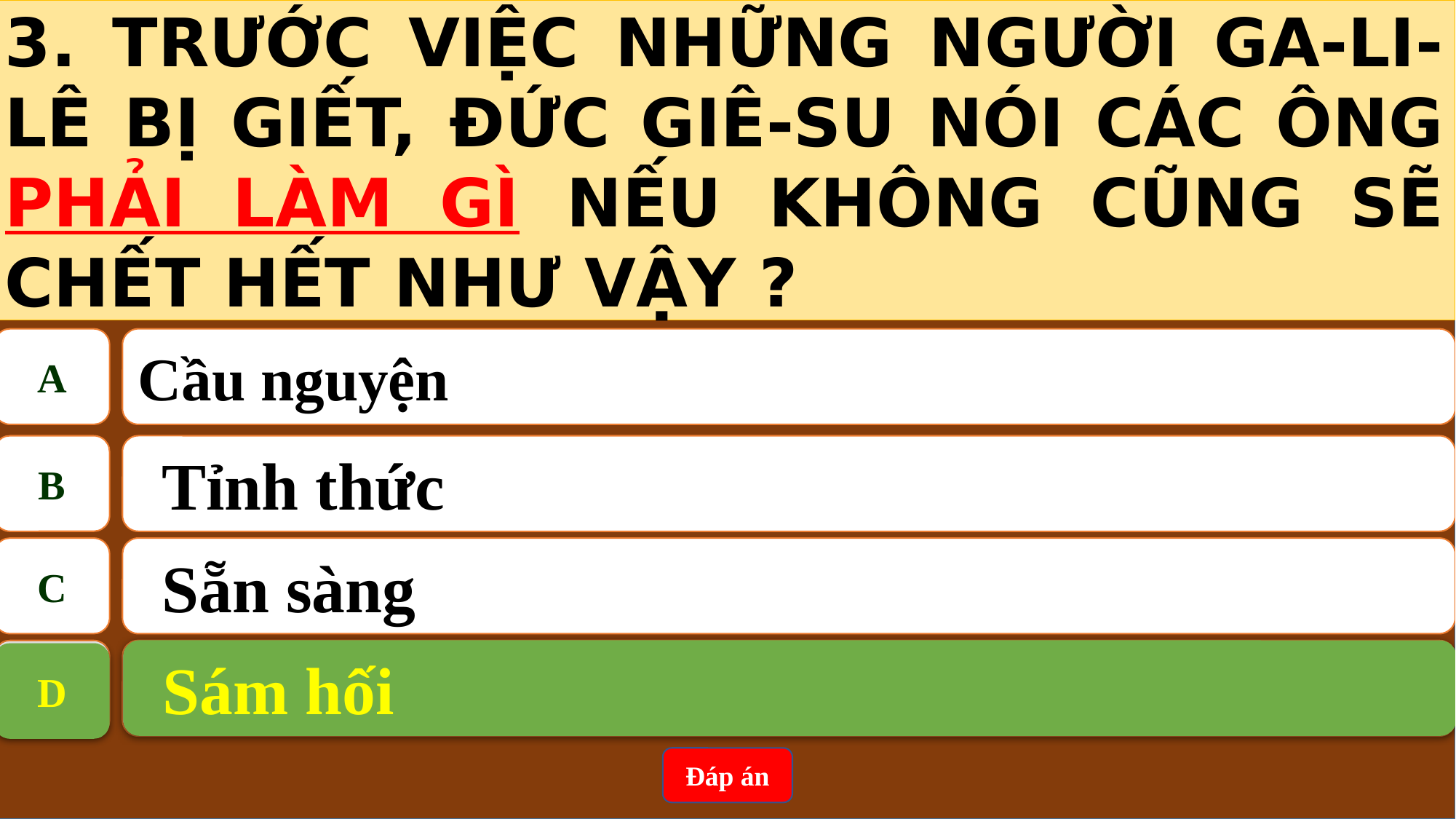

3. TRƯỚC VIỆC NHỮNG NGƯỜI GA-LI-LÊ BỊ GIẾT, ĐỨC GIÊ-SU NÓI CÁC ÔNG PHẢI LÀM GÌ NẾU KHÔNG CŨNG SẼ CHẾT HẾT NHƯ VẬY ?
A
Cầu nguyện
B
Tỉnh thức
C
Sẵn sàng
Sám hối
D
D
Sám hối
Đáp án